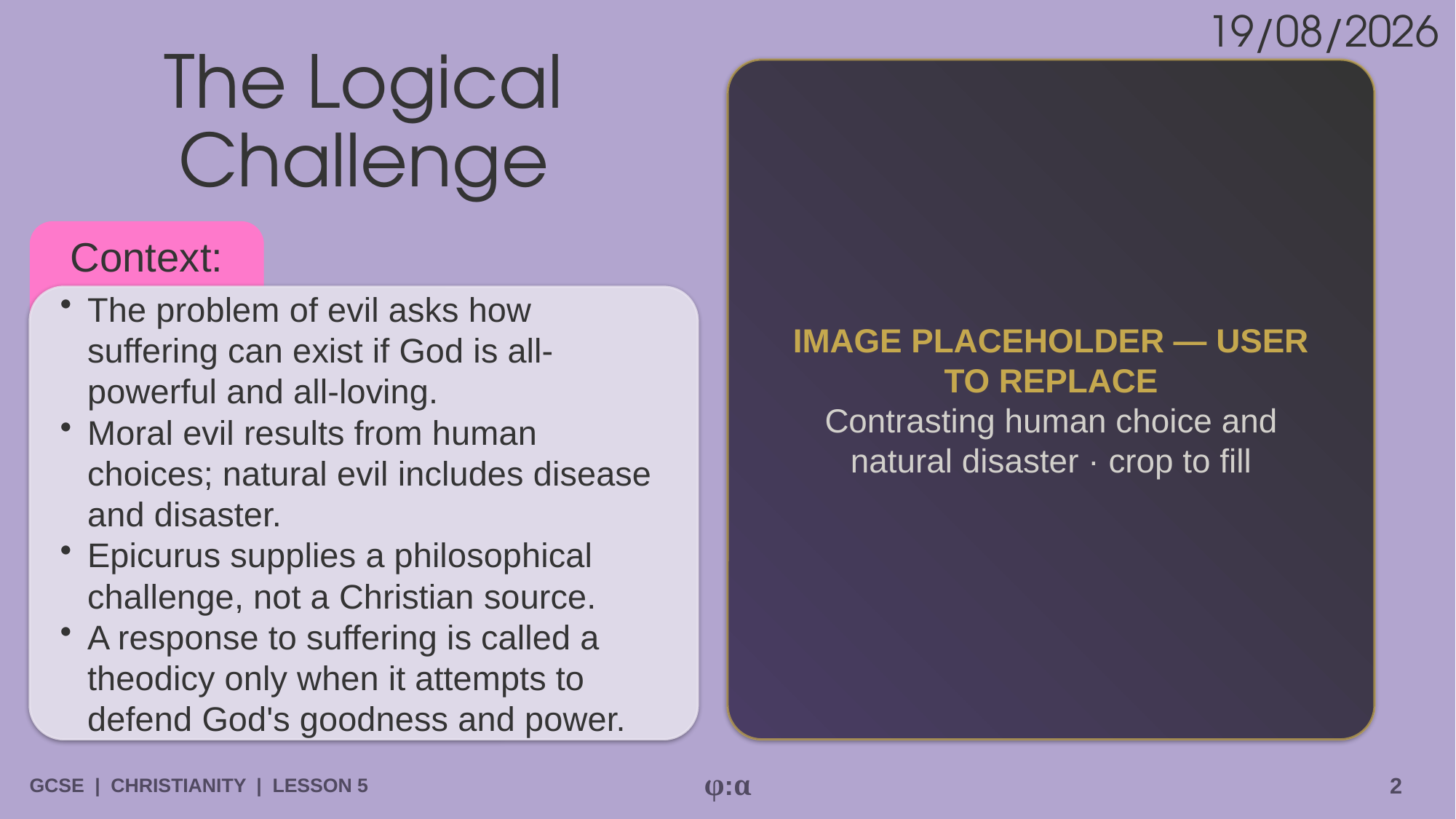

19/08/2026
# The Logical Challenge
IMAGE PLACEHOLDER — USER TO REPLACE
Contrasting human choice and natural disaster · crop to fill
Context:
​The problem of evil asks how suffering can exist if God is all-powerful and all-loving.
​Moral evil results from human choices; natural evil includes disease and disaster.
​Epicurus supplies a philosophical challenge, not a Christian source.
​A response to suffering is called a theodicy only when it attempts to defend God's goodness and power.
GCSE  |  CHRISTIANITY  |  LESSON 5
φ:α
2